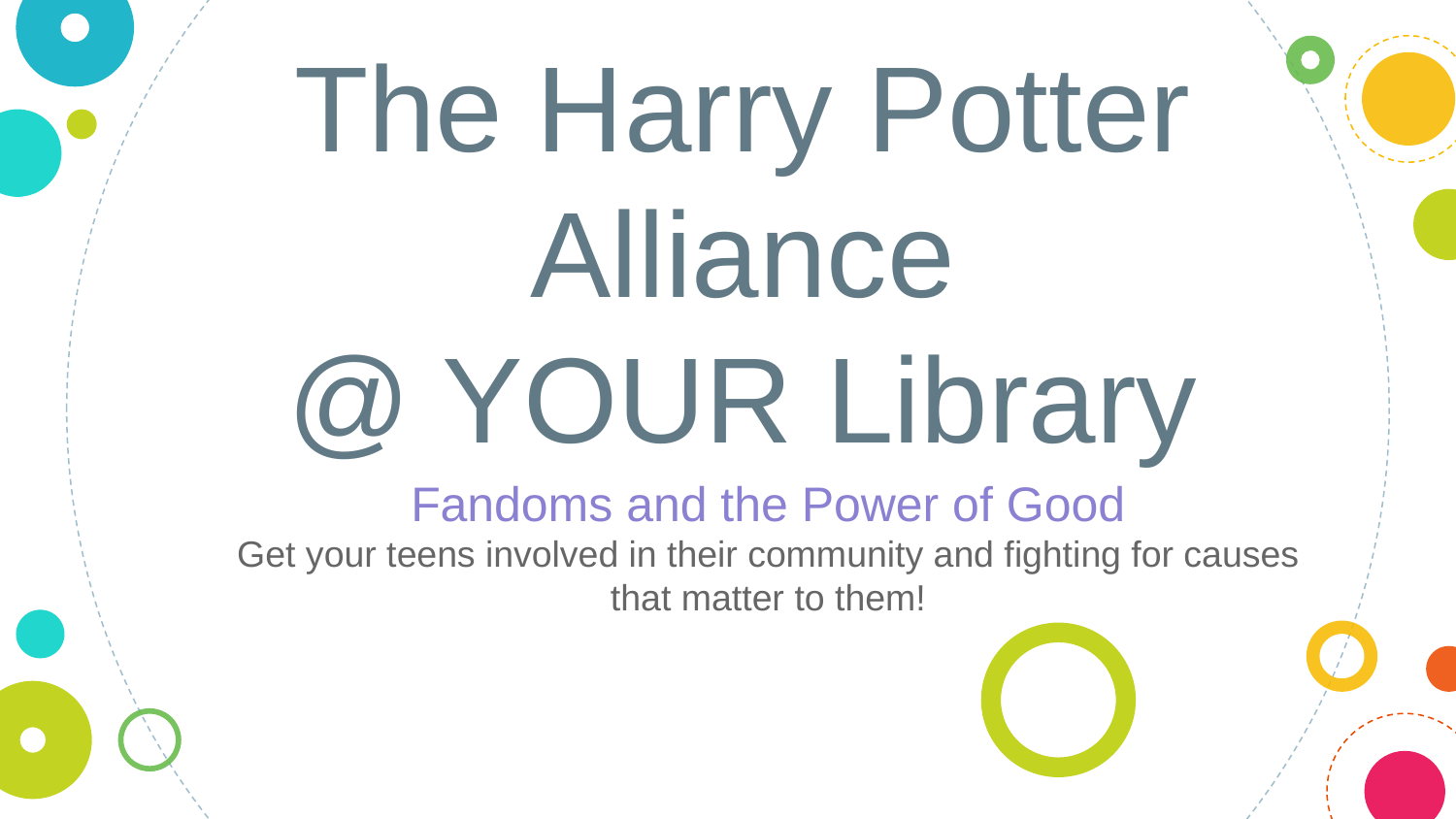

The Harry Potter Alliance
@ YOUR Library
Fandoms and the Power of Good
Get your teens involved in their community and fighting for causes that matter to them!